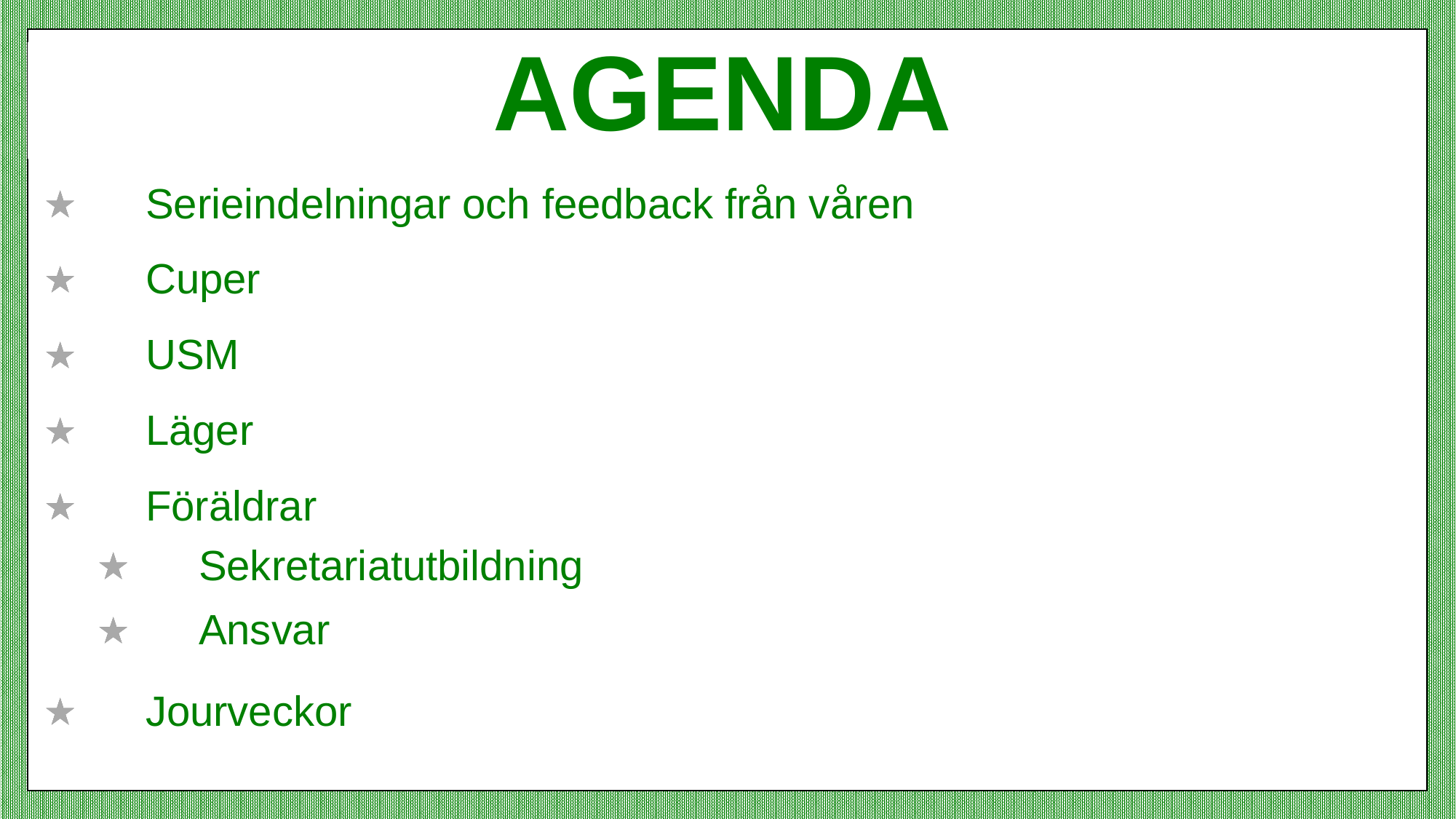

# Agenda
Serieindelningar och feedback från våren
Cuper
USM
Läger
Föräldrar
Sekretariatutbildning
Ansvar
Jourveckor